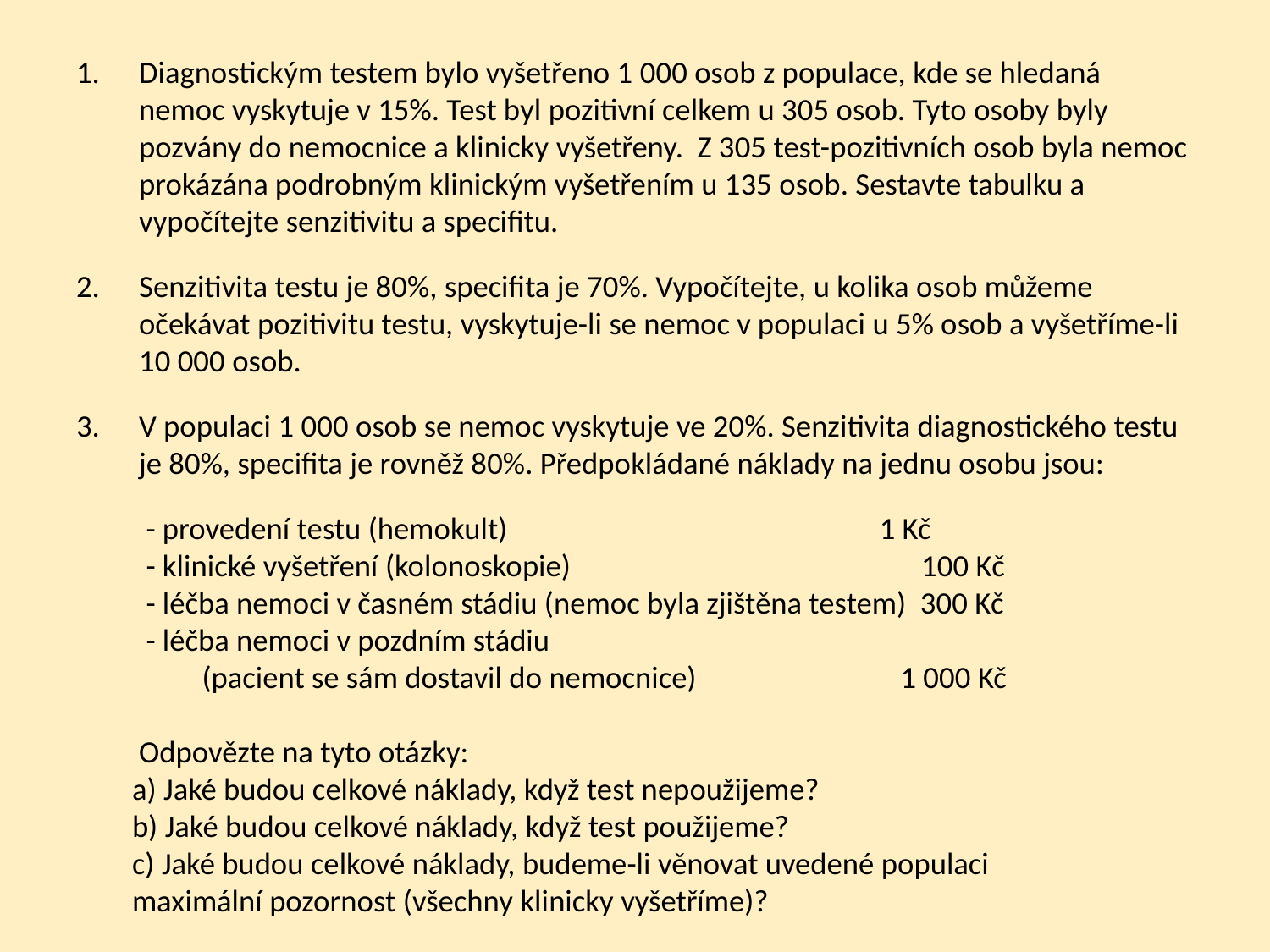

Diagnostickým testem bylo vyšetřeno 1 000 osob z populace, kde se hledaná nemoc vyskytuje v 15%. Test byl pozitivní celkem u 305 osob. Tyto osoby byly pozvány do nemocnice a klinicky vyšetřeny.  Z 305 test-pozitivních osob byla nemoc prokázána podrobným klinickým vyšetřením u 135 osob. Sestavte tabulku a vypočítejte senzitivitu a specifitu.

Senzitivita testu je 80%, specifita je 70%. Vypočítejte, u kolika osob můžeme očekávat pozitivitu testu, vyskytuje-li se nemoc v populaci u 5% osob a vyšetříme-li 10 000 osob.

V populaci 1 000 osob se nemoc vyskytuje ve 20%. Senzitivita diagnostického testu je 80%, specifita je rovněž 80%. Předpokládané náklady na jednu osobu jsou:

	- provedení testu (hemokult)		                                   1 Kč
	- klinické vyšetření (kolonoskopie)		                               100 Kč
	- léčba nemoci v časném stádiu (nemoc byla zjištěna testem)  300 Kč
	- léčba nemoci v pozdním stádiu
                  (pacient se sám dostavil do nemocnice)	                            1 000 Kč

         Odpovězte na tyto otázky:
	a) Jaké budou celkové náklady, když test nepoužijeme?
	b) Jaké budou celkové náklady, když test použijeme?
	c) Jaké budou celkové náklady, budeme-li věnovat uvedené populaci 	    maximální pozornost (všechny klinicky vyšetříme)?